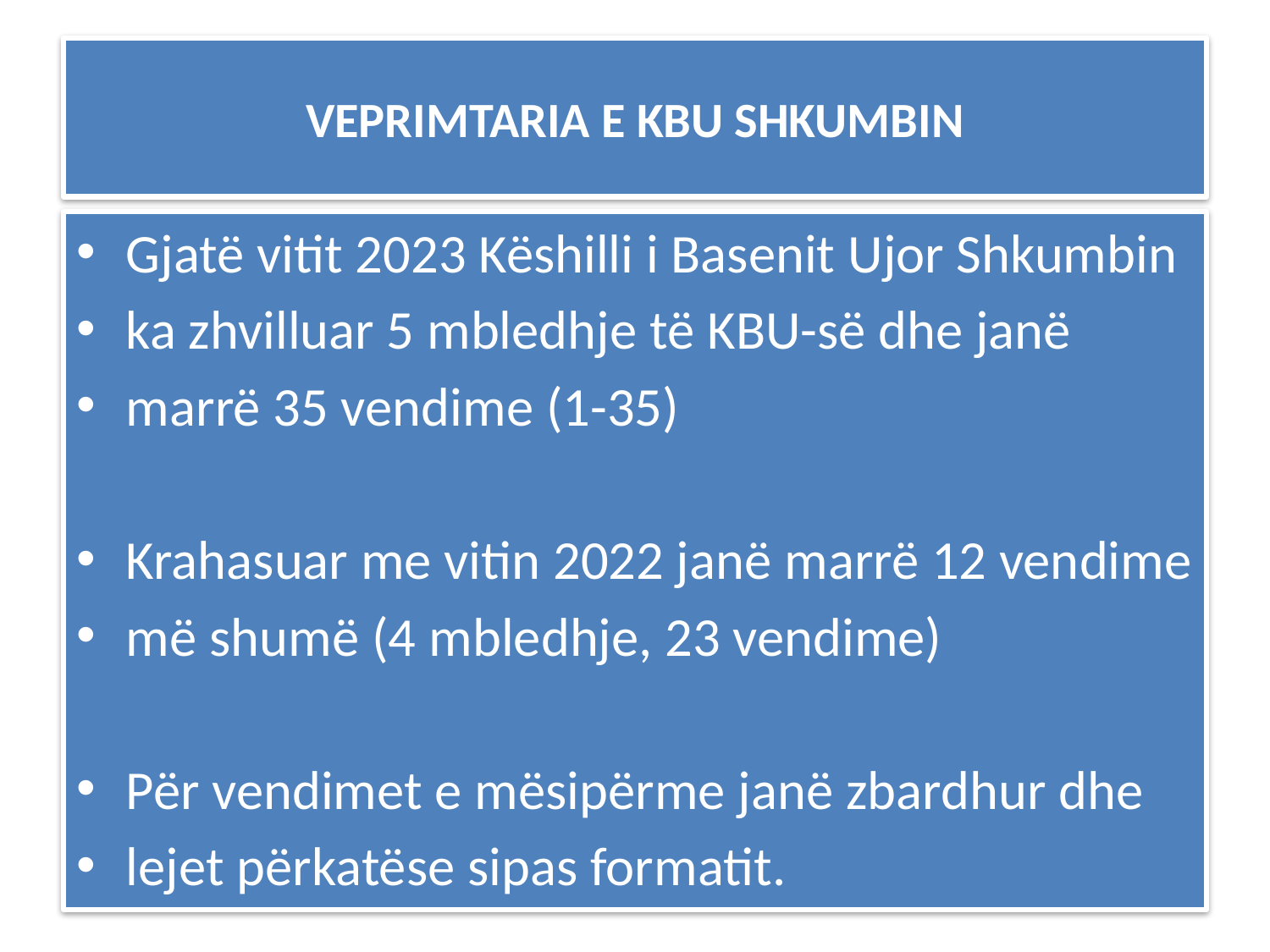

# VEPRIMTARIA E KBU SHKUMBIN
Gjatë vitit 2023 Këshilli i Basenit Ujor Shkumbin
ka zhvilluar 5 mbledhje të KBU-së dhe janë
marrë 35 vendime (1-35)

Krahasuar me vitin 2022 janë marrë 12 vendime
më shumë (4 mbledhje, 23 vendime)

Për vendimet e mësipërme janë zbardhur dhe
lejet përkatëse sipas formatit.